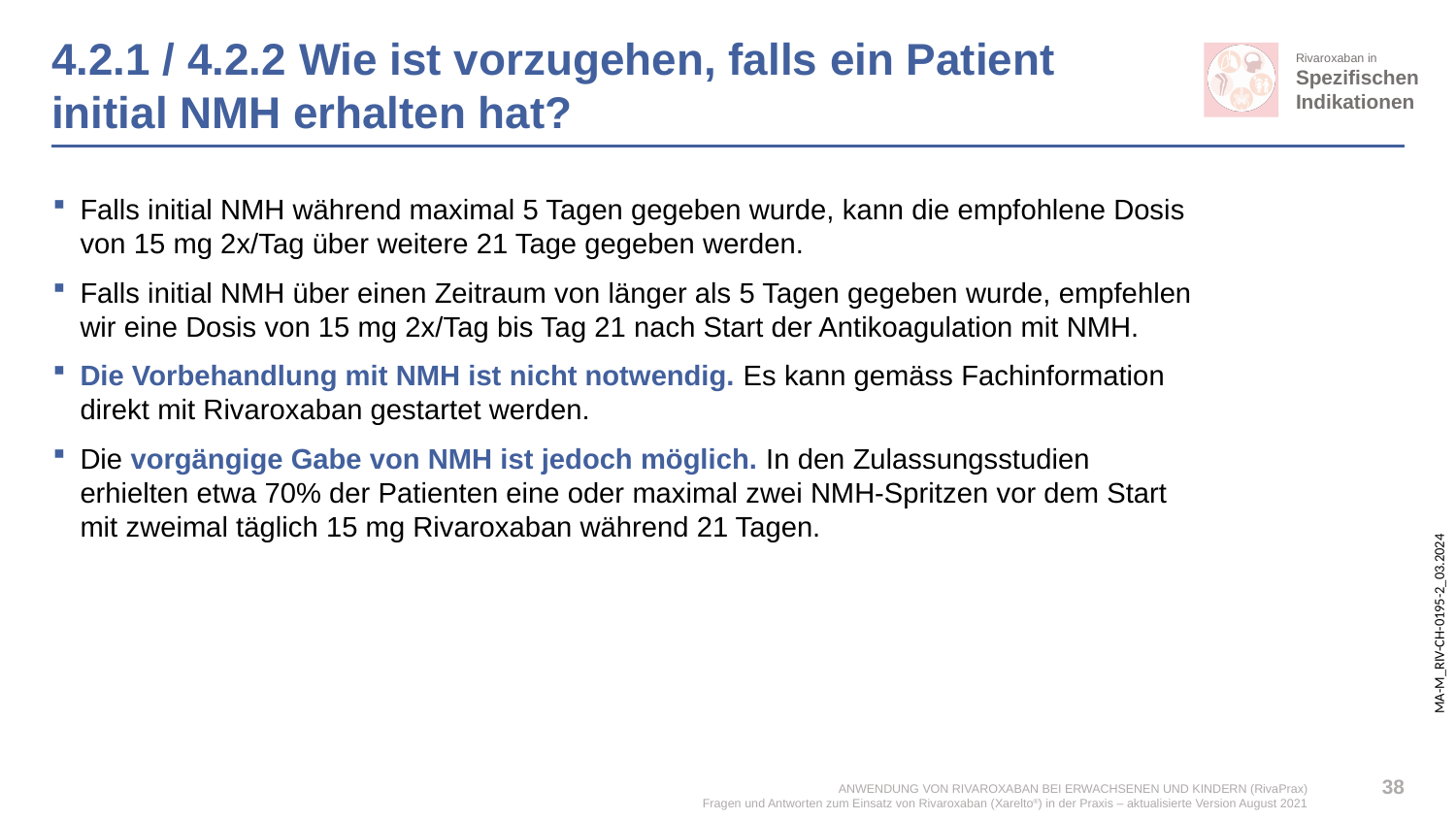

# 4.2.1 / 4.2.2 Wie ist vorzugehen, falls ein Patient initial NMH erhalten hat?
Falls initial NMH während maximal 5 Tagen gegeben wurde, kann die empfohlene Dosis von 15 mg 2x/Tag über weitere 21 Tage gegeben werden.
Falls initial NMH über einen Zeitraum von länger als 5 Tagen gegeben wurde, empfehlen wir eine Dosis von 15 mg 2x/Tag bis Tag 21 nach Start der Antikoagulation mit NMH.
Die Vorbehandlung mit NMH ist nicht notwendig. Es kann gemäss Fachinformation direkt mit Rivaroxaban gestartet werden.
Die vorgängige Gabe von NMH ist jedoch möglich. In den Zulassungsstudien erhielten etwa 70% der Patienten eine oder maximal zwei NMH-Spritzen vor dem Start mit zweimal täglich 15 mg Rivaroxaban während 21 Tagen.

38